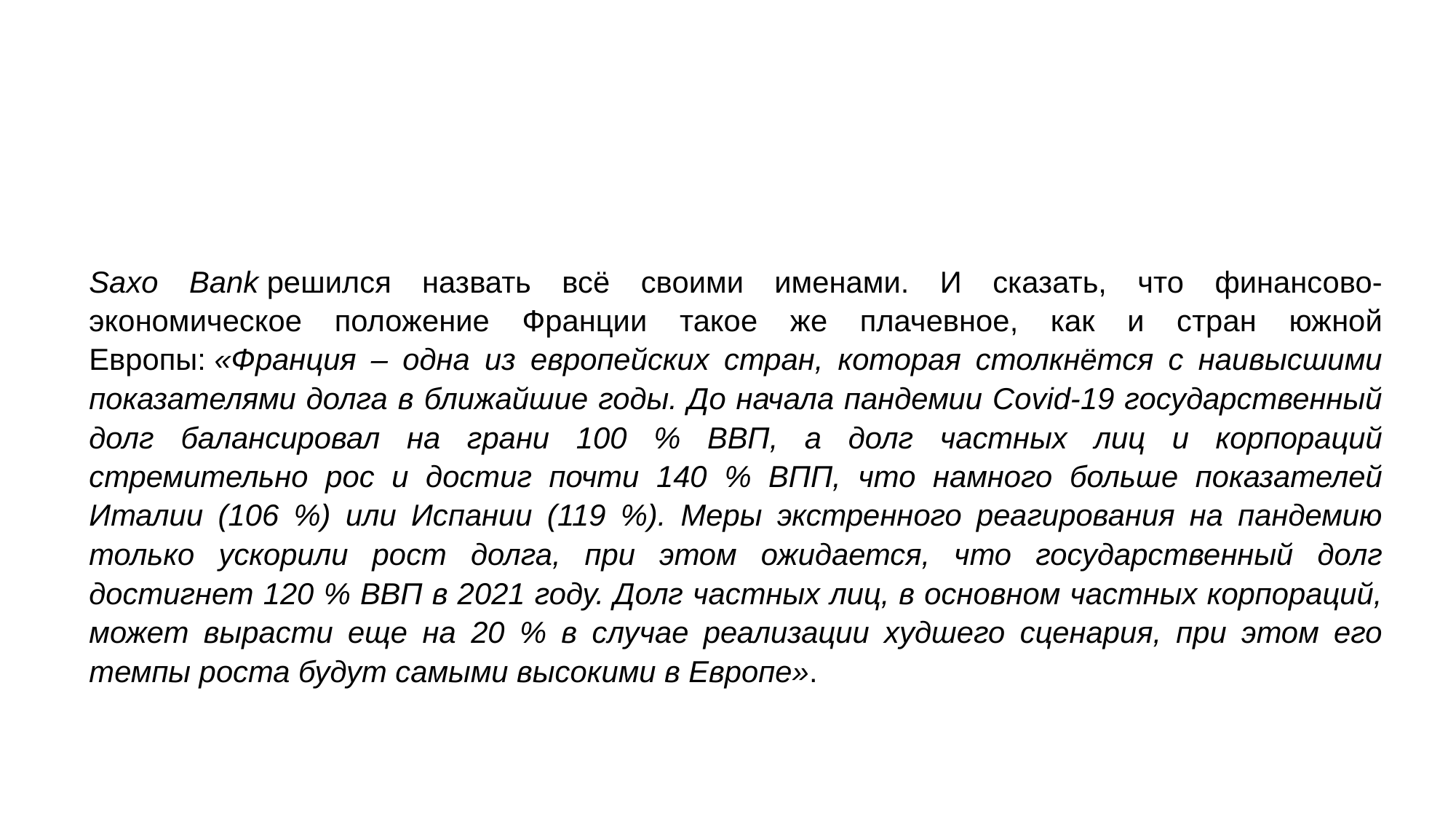

Saxo Bank решился назвать всё своими именами. И сказать, что финансово-экономическое положение Франции такое же плачевное, как и стран южной Европы: «Франция – одна из европейских стран, которая столкнётся с наивысшими показателями долга в ближайшие годы. До начала пандемии Covid-19 государственный долг балансировал на грани 100 % ВВП, а долг частных лиц и корпораций стремительно рос и достиг почти 140 % ВПП, что намного больше показателей Италии (106 %) или Испании (119 %). Меры экстренного реагирования на пандемию только ускорили рост долга, при этом ожидается, что государственный долг достигнет 120 % ВВП в 2021 году. Долг частных лиц, в основном частных корпораций, может вырасти еще на 20 % в случае реализации худшего сценария, при этом его темпы роста будут самыми высокими в Европе».